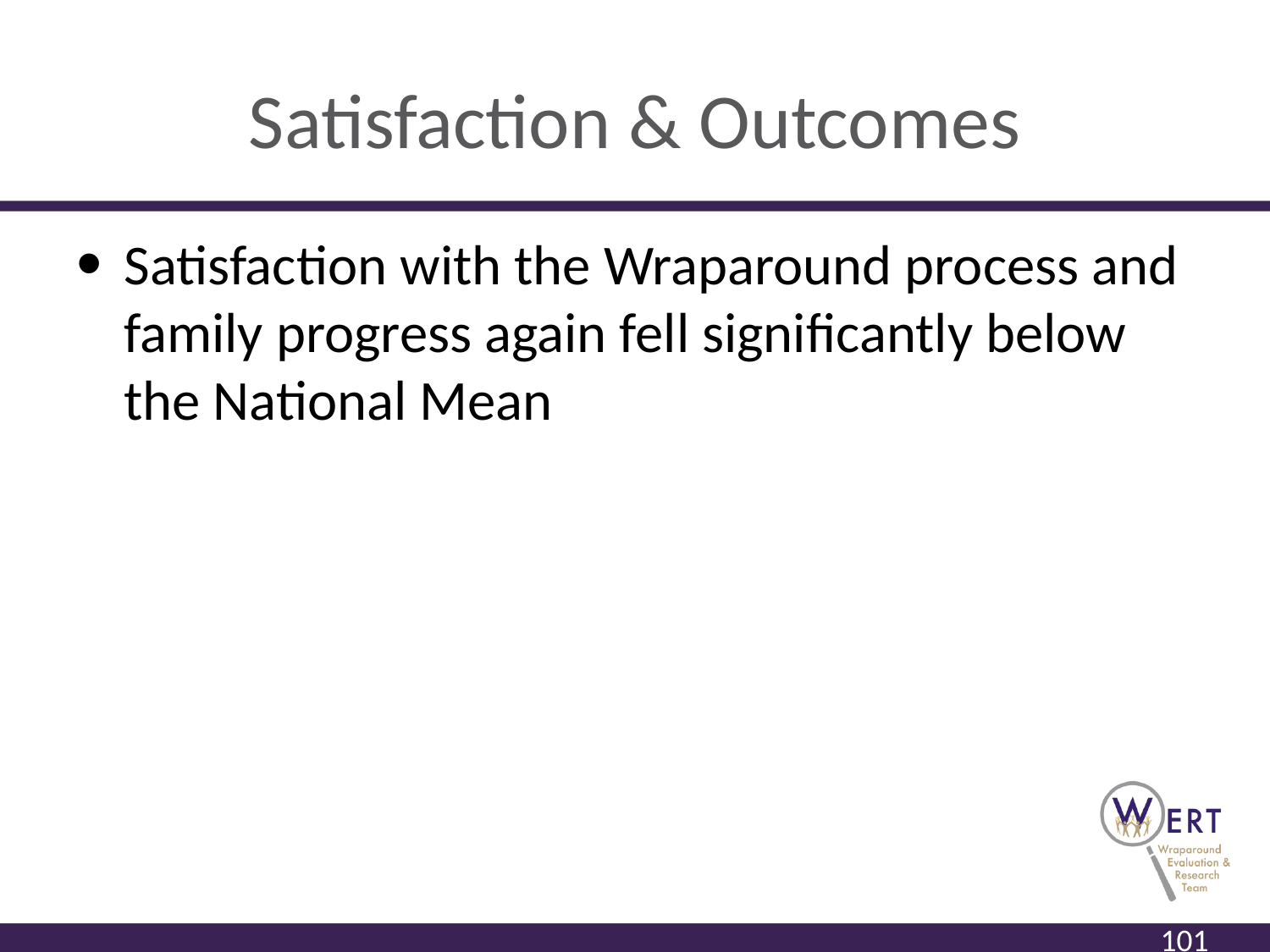

# Satisfaction & Outcomes
Satisfaction with the Wraparound process and family progress again fell significantly below the National Mean